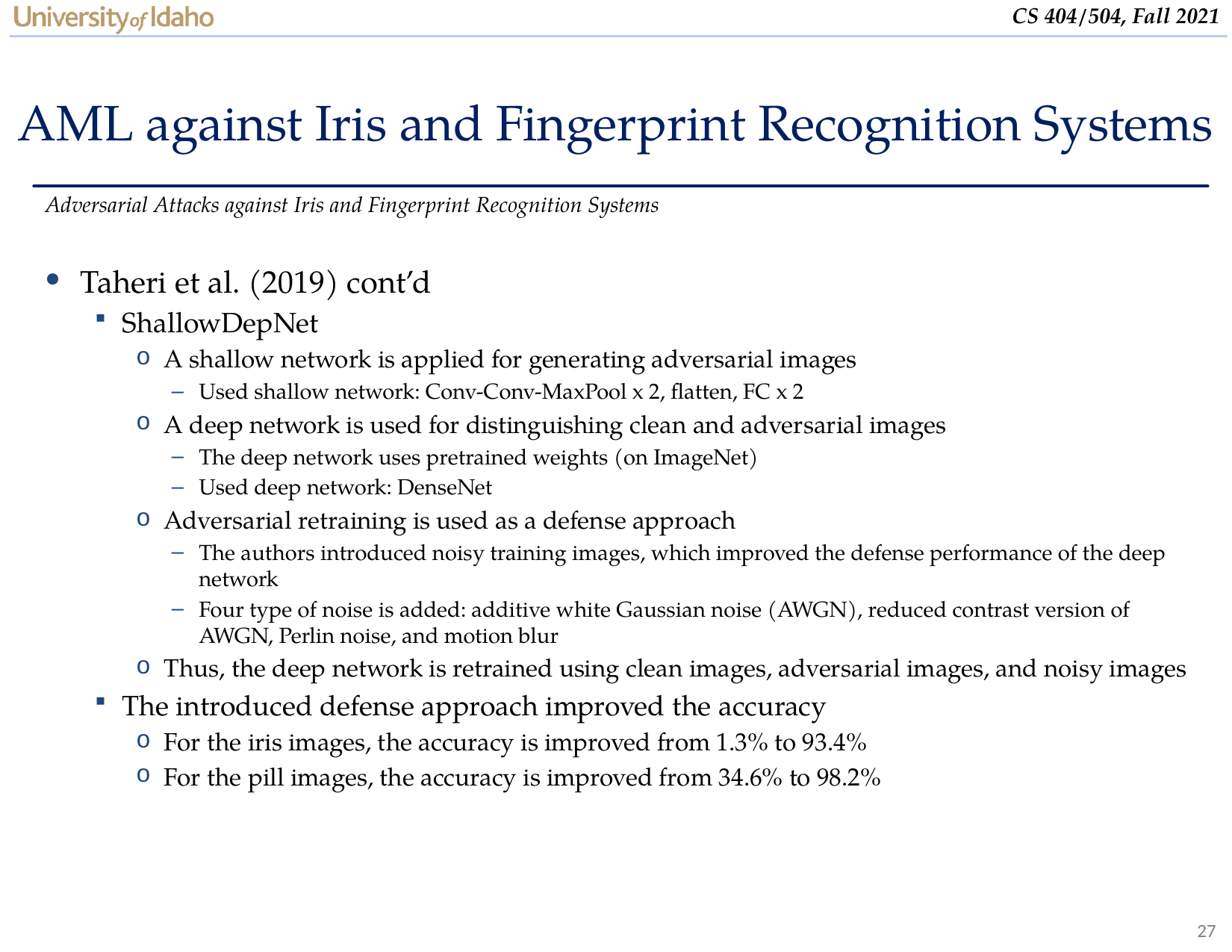

# AML against Iris and Fingerprint Recognition Systems
Adversarial Attacks against Iris and Fingerprint Recognition Systems

Taheri et al. (2019) cont’d
ShallowDepNet
A shallow network is applied for generating adversarial images
Used shallow network: Conv-Conv-MaxPool x 2, flatten, FC x 2
A deep network is used for distinguishing clean and adversarial images
The deep network uses pretrained weights (on ImageNet)
Used deep network: DenseNet
Adversarial retraining is used as a defense approach
The authors introduced noisy training images, which improved the defense performance of the deep network
Four type of noise is added: additive white Gaussian noise (AWGN), reduced contrast version of AWGN, Perlin noise, and motion blur
Thus, the deep network is retrained using clean images, adversarial images, and noisy images
The introduced defense approach improved the accuracy
For the iris images, the accuracy is improved from 1.3% to 93.4%
For the pill images, the accuracy is improved from 34.6% to 98.2%